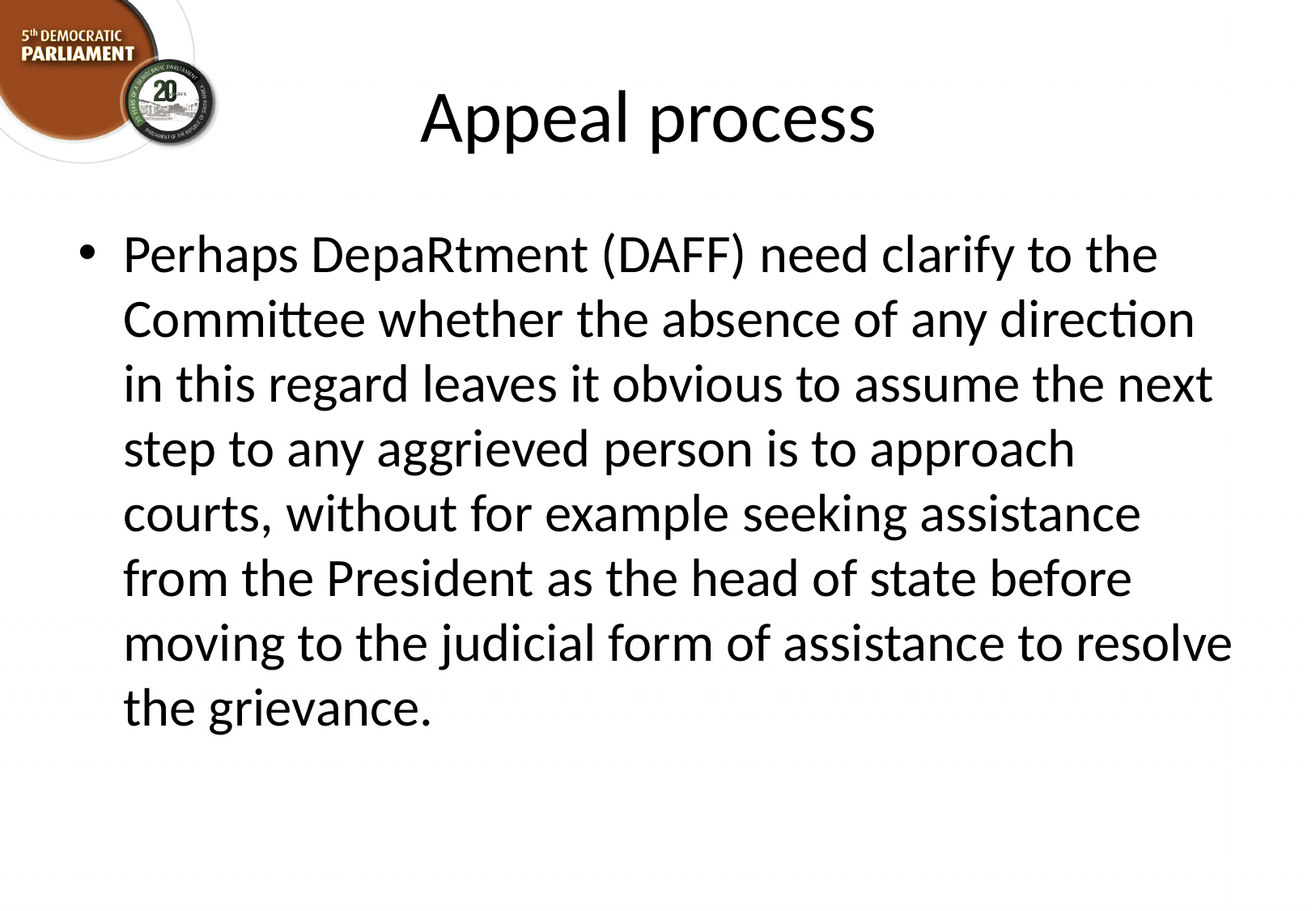

# Appeal process
Perhaps DepaRtment (DAFF) need clarify to the Committee whether the absence of any direction in this regard leaves it obvious to assume the next step to any aggrieved person is to approach courts, without for example seeking assistance from the President as the head of state before moving to the judicial form of assistance to resolve the grievance.